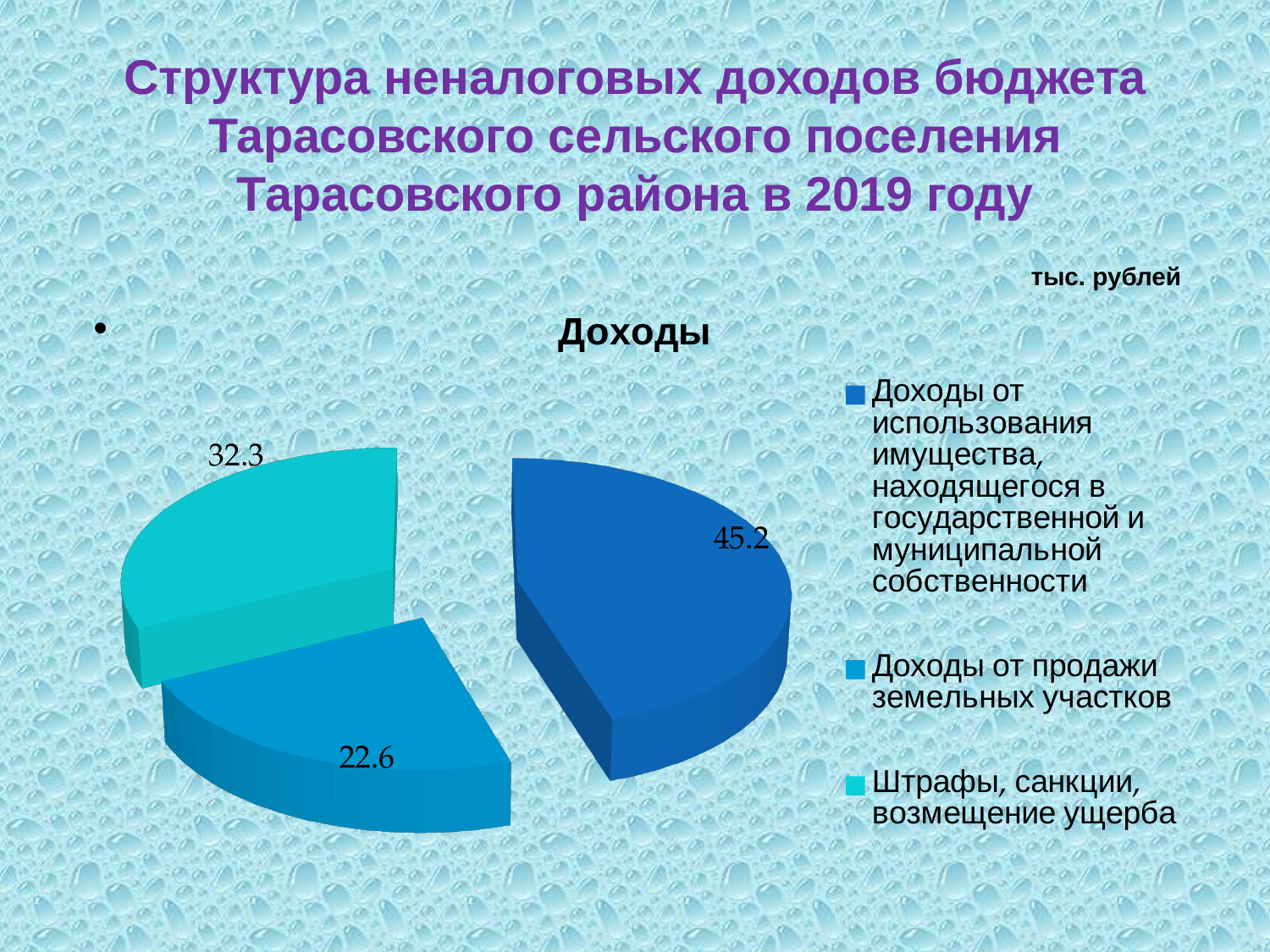

# Структура неналоговых доходов бюджета Тарасовского сельского поселения Тарасовского района в 2019 году тыс. рублей

[unsupported chart]